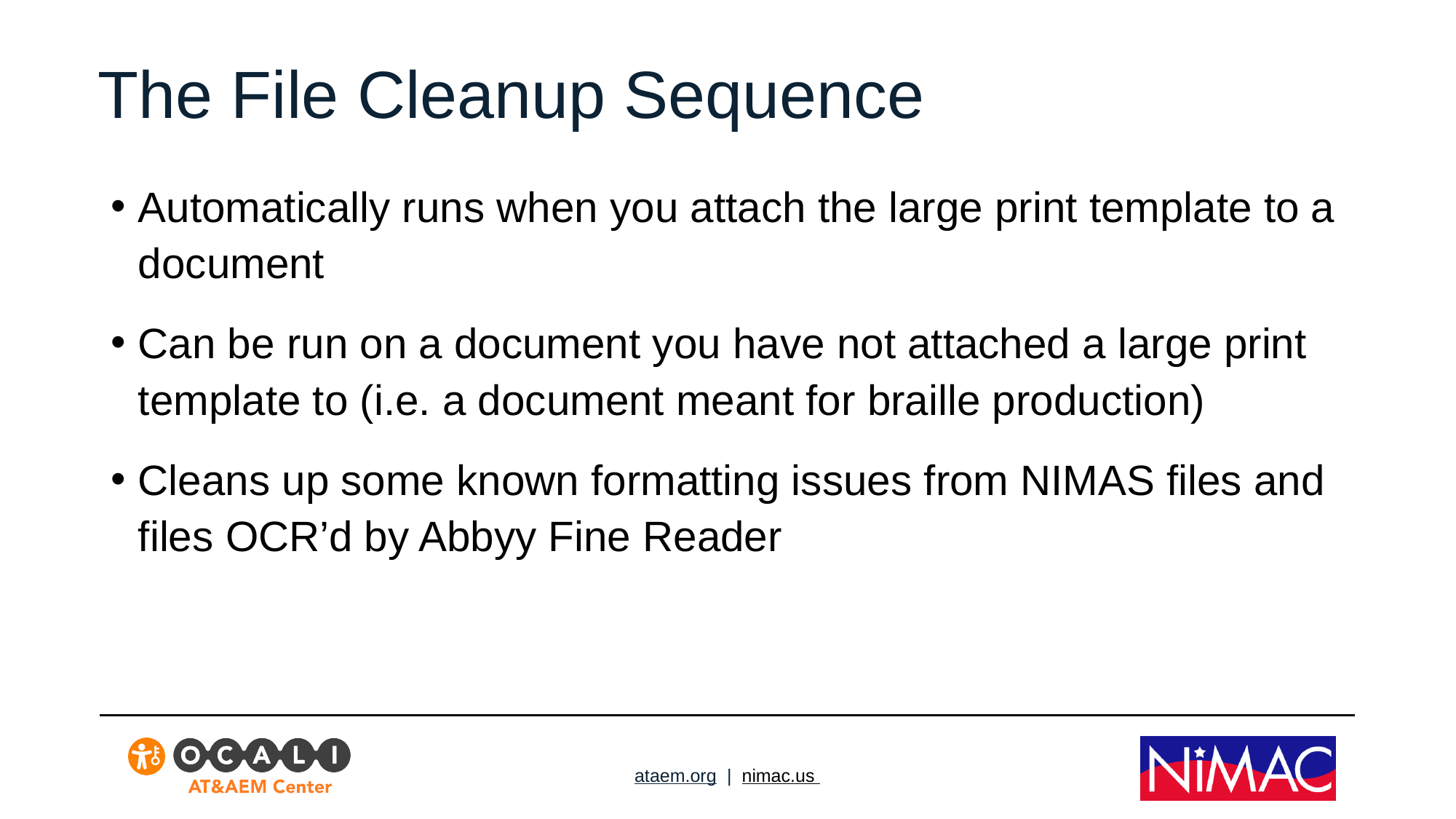

# The File Cleanup Sequence
Automatically runs when you attach the large print template to a document
Can be run on a document you have not attached a large print template to (i.e. a document meant for braille production)
Cleans up some known formatting issues from NIMAS files and files OCR’d by Abbyy Fine Reader